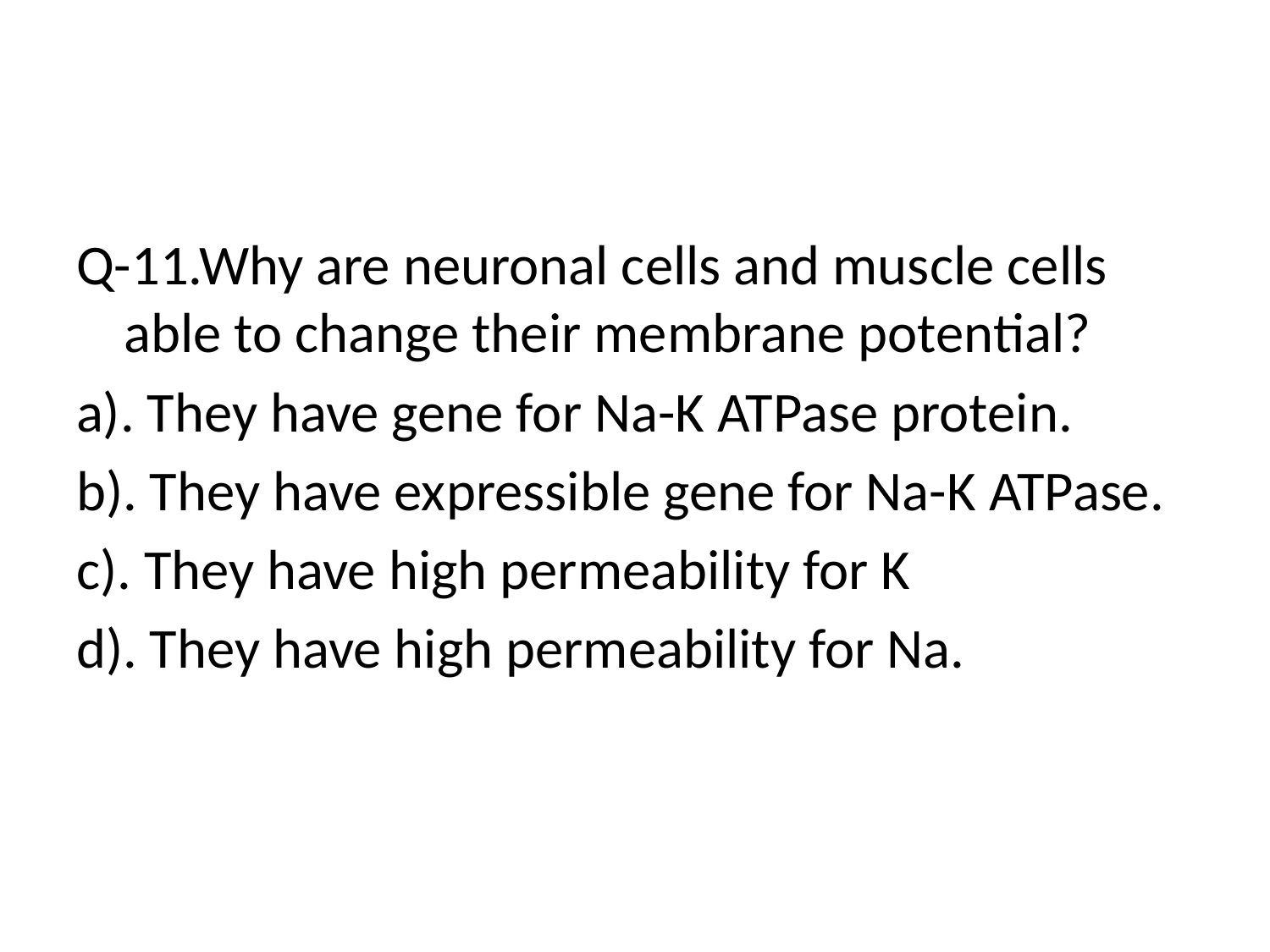

#
Q-11.Why are neuronal cells and muscle cells able to change their membrane potential?
a). They have gene for Na-K ATPase protein.
b). They have expressible gene for Na-K ATPase.
c). They have high permeability for K
d). They have high permeability for Na.